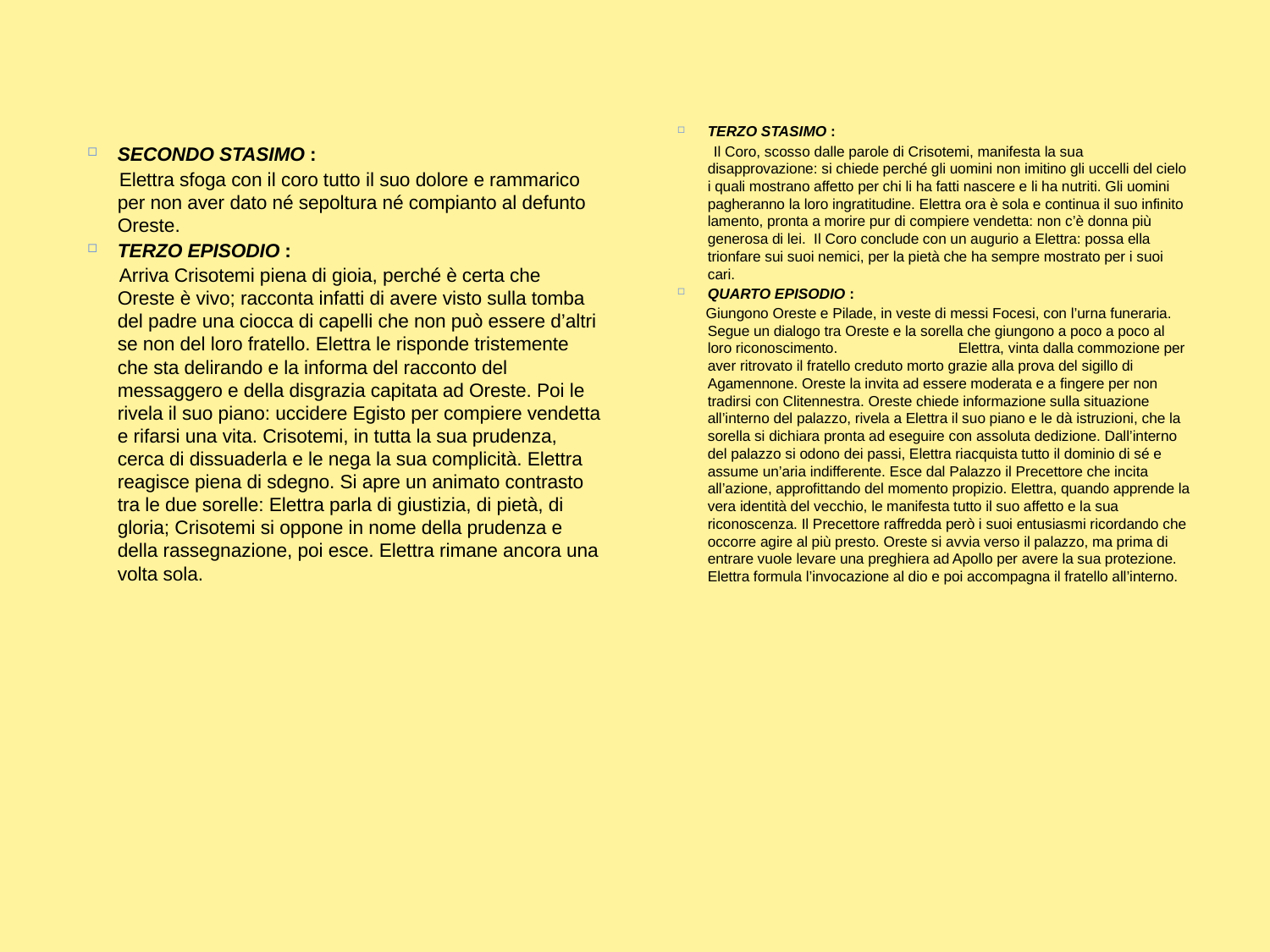

TERZO STASIMO :
         Il Coro, scosso dalle parole di Crisotemi, manifesta la sua disapprovazione: si chiede perché gli uomini non imitino gli uccelli del cielo i quali mostrano affetto per chi li ha fatti nascere e li ha nutriti. Gli uomini pagheranno la loro ingratitudine. Elettra ora è sola e continua il suo infinito lamento, pronta a morire pur di compiere vendetta: non c’è donna più generosa di lei.  Il Coro conclude con un augurio a Elettra: possa ella trionfare sui suoi nemici, per la pietà che ha sempre mostrato per i suoi cari.
QUARTO EPISODIO :
       Giungono Oreste e Pilade, in veste di messi Focesi, con l’urna funeraria. Segue un dialogo tra Oreste e la sorella che giungono a poco a poco al loro riconoscimento.                              Elettra, vinta dalla commozione per aver ritrovato il fratello creduto morto grazie alla prova del sigillo di Agamennone. Oreste la invita ad essere moderata e a fingere per non tradirsi con Clitennestra. Oreste chiede informazione sulla situazione all’interno del palazzo, rivela a Elettra il suo piano e le dà istruzioni, che la sorella si dichiara pronta ad eseguire con assoluta dedizione. Dall’interno del palazzo si odono dei passi, Elettra riacquista tutto il dominio di sé e assume un’aria indifferente. Esce dal Palazzo il Precettore che incita all’azione, approfittando del momento propizio. Elettra, quando apprende la vera identità del vecchio, le manifesta tutto il suo affetto e la sua riconoscenza. Il Precettore raffredda però i suoi entusiasmi ricordando che occorre agire al più presto. Oreste si avvia verso il palazzo, ma prima di entrare vuole levare una preghiera ad Apollo per avere la sua protezione. Elettra formula l’invocazione al dio e poi accompagna il fratello all’interno.

SECONDO STASIMO :
      Elettra sfoga con il coro tutto il suo dolore e rammarico per non aver dato né sepoltura né compianto al defunto Oreste.
TERZO EPISODIO :
      Arriva Crisotemi piena di gioia, perché è certa che Oreste è vivo; racconta infatti di avere visto sulla tomba del padre una ciocca di capelli che non può essere d’altri se non del loro fratello. Elettra le risponde tristemente che sta delirando e la informa del racconto del messaggero e della disgrazia capitata ad Oreste. Poi le rivela il suo piano: uccidere Egisto per compiere vendetta e rifarsi una vita. Crisotemi, in tutta la sua prudenza, cerca di dissuaderla e le nega la sua complicità. Elettra reagisce piena di sdegno. Si apre un animato contrasto tra le due sorelle: Elettra parla di giustizia, di pietà, di gloria; Crisotemi si oppone in nome della prudenza e della rassegnazione, poi esce. Elettra rimane ancora una volta sola.